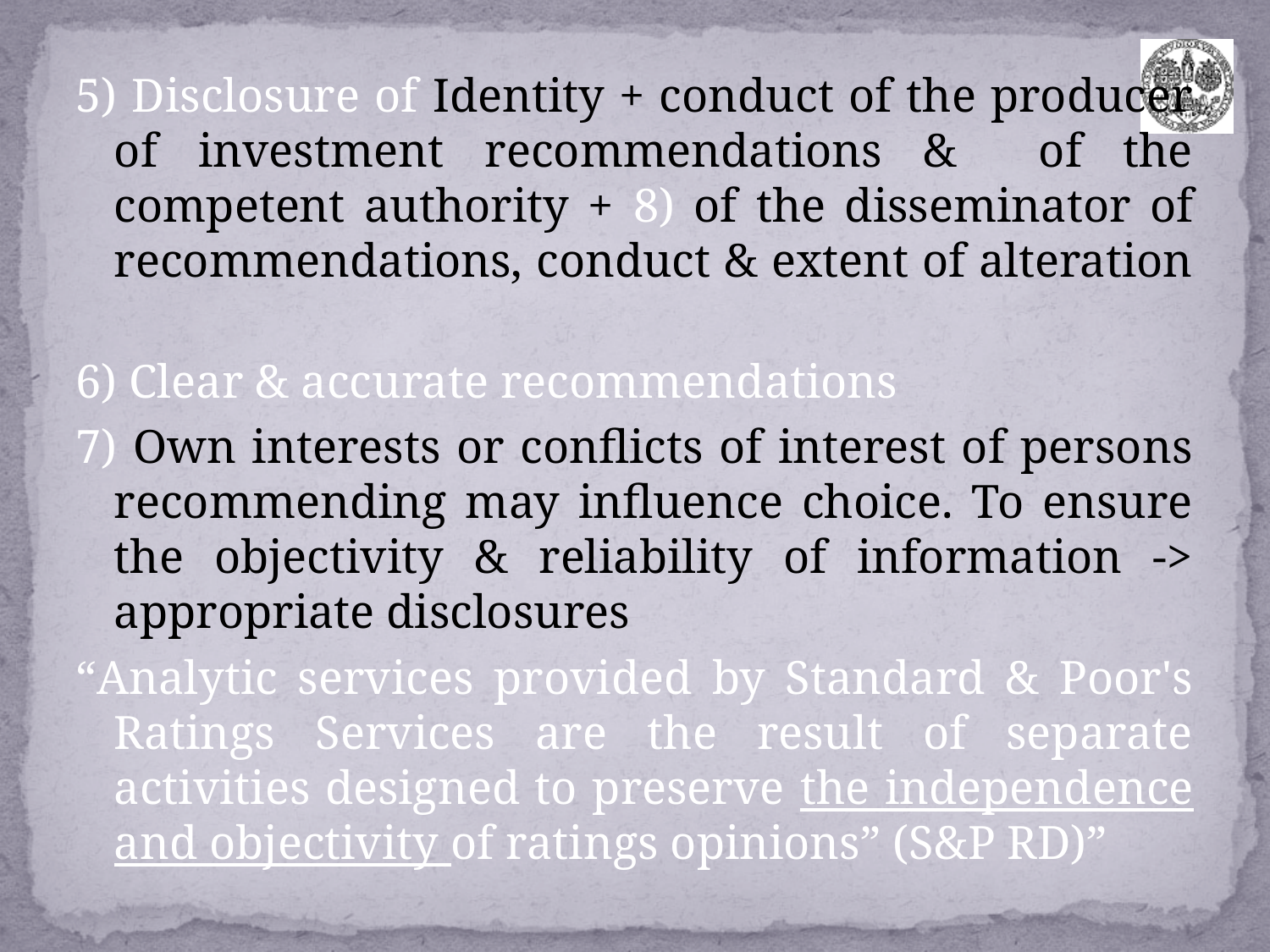

5) Disclosure of Identity + conduct of the producer of investment recommendations &  of the competent authority + 8) of the disseminator of recommendations, conduct & extent of alteration
6) Clear & accurate recommendations
7) Own interests or conflicts of interest of persons recommending may influence choice. To ensure the objectivity & reliability of information -> appropriate disclosures
“Analytic services provided by Standard & Poor's Ratings Services are the result of separate activities designed to preserve the independence and objectivity of ratings opinions” (S&P RD)”